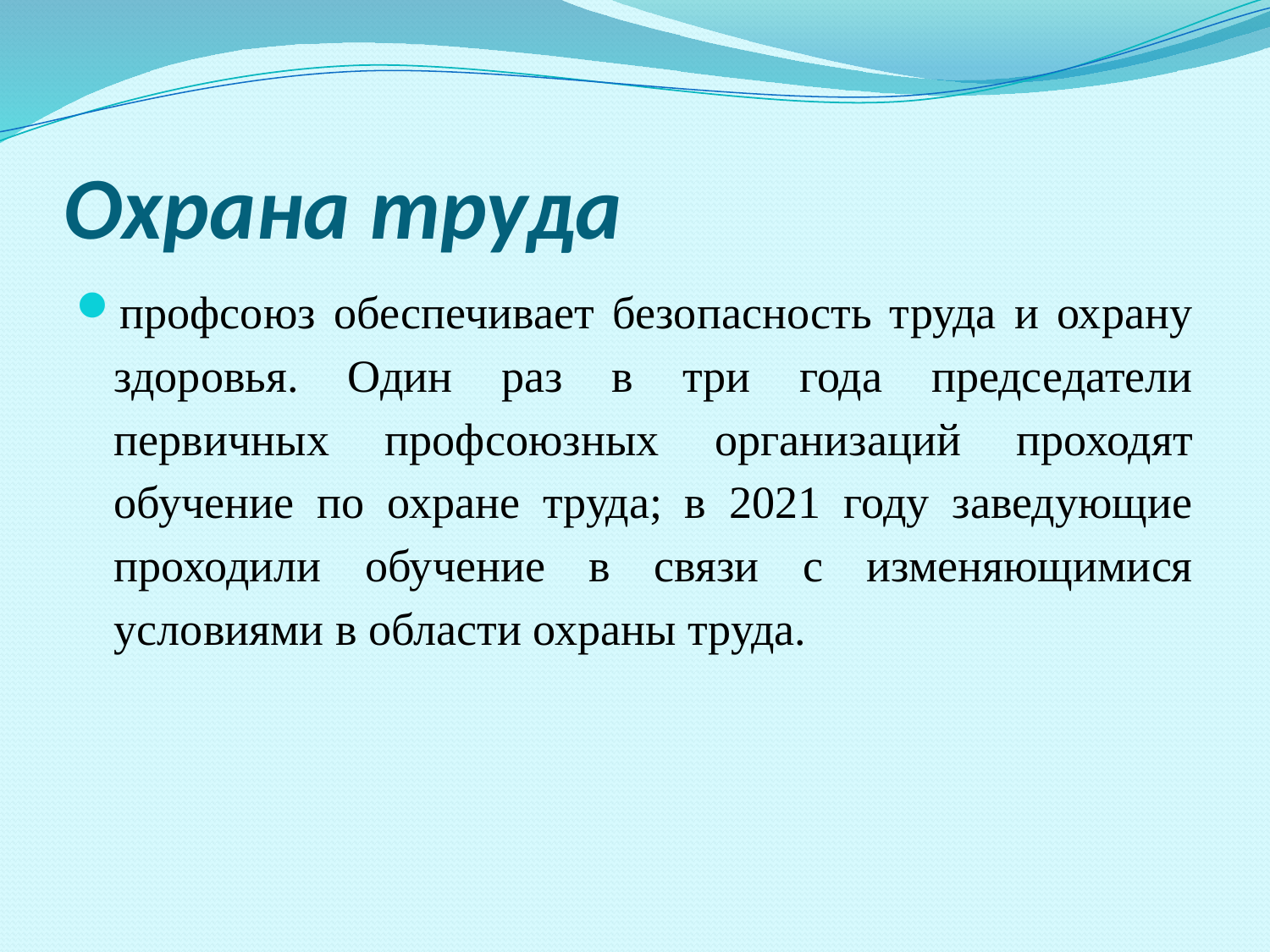

# Охрана труда
профсоюз обеспечивает безопасность труда и охрану здоровья. Один раз в три года председатели первичных профсоюзных организаций проходят обучение по охране труда; в 2021 году заведующие проходили обучение в связи с изменяющимися условиями в области охраны труда.